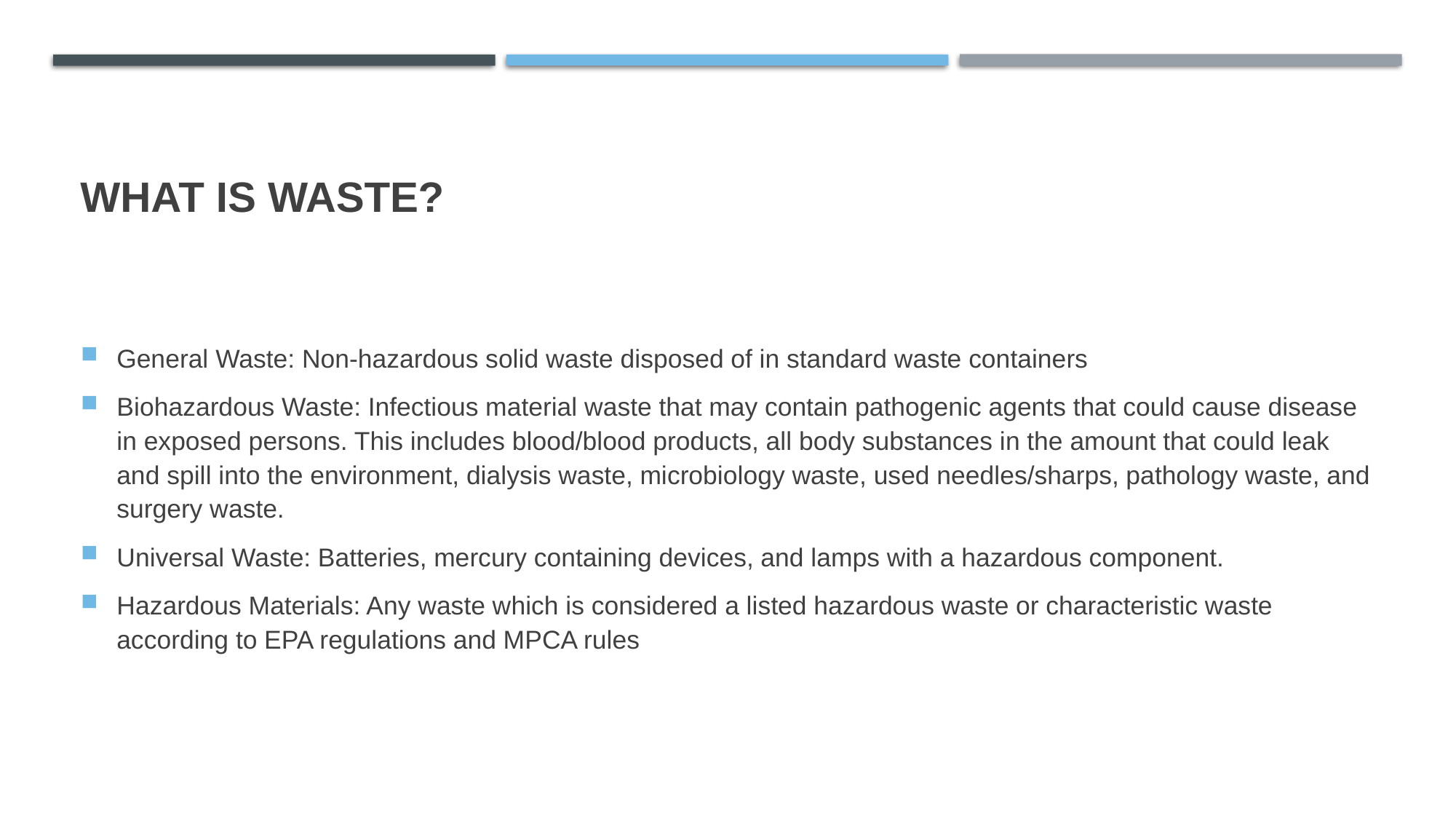

# WHAT IS WASTE?
General Waste: Non-hazardous solid waste disposed of in standard waste containers
Biohazardous Waste: Infectious material waste that may contain pathogenic agents that could cause disease in exposed persons. This includes blood/blood products, all body substances in the amount that could leak and spill into the environment, dialysis waste, microbiology waste, used needles/sharps, pathology waste, and surgery waste.
Universal Waste: Batteries, mercury containing devices, and lamps with a hazardous component.
Hazardous Materials: Any waste which is considered a listed hazardous waste or characteristic waste according to EPA regulations and MPCA rules